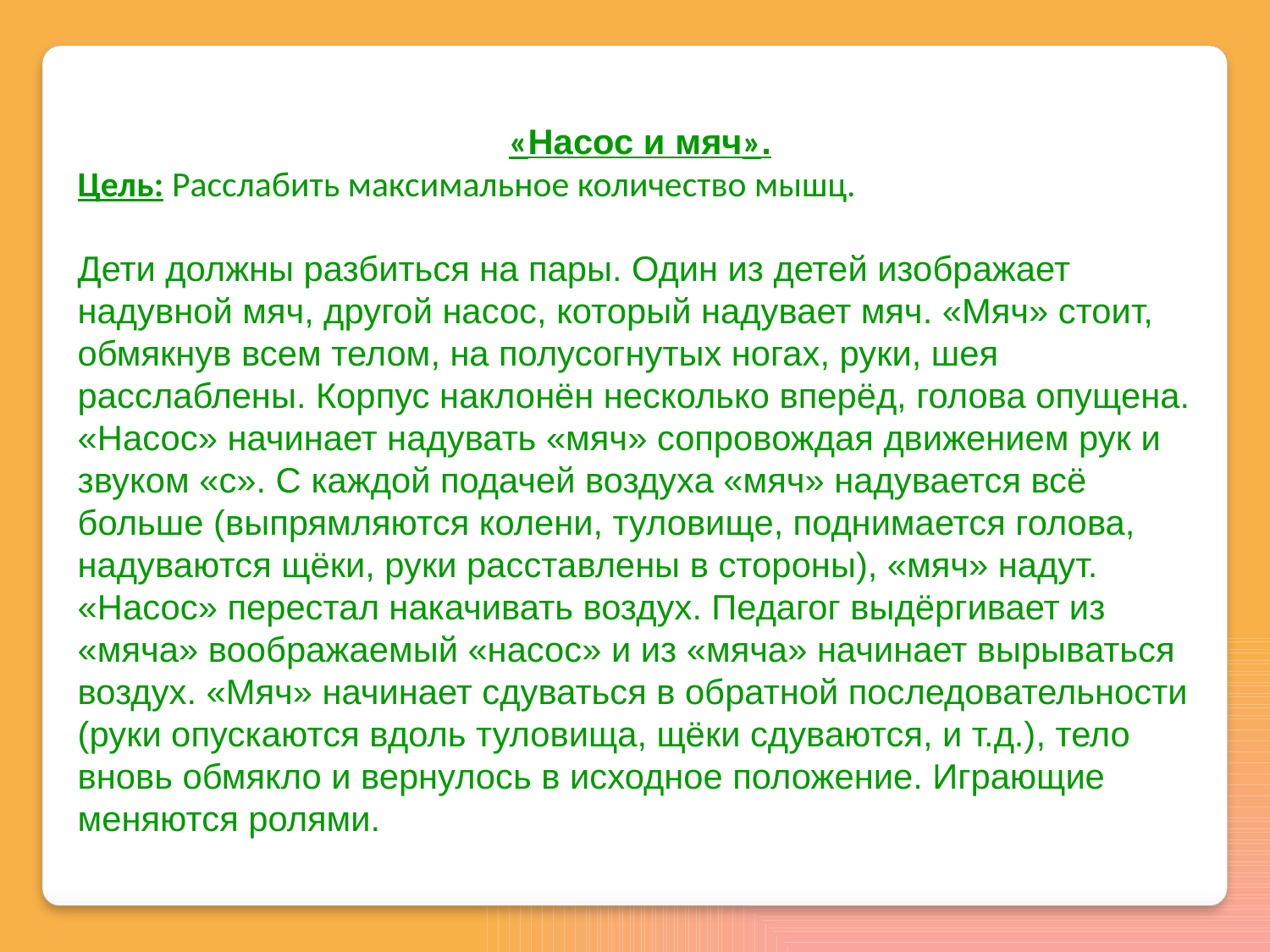

«Насос и мяч».
Цель: Расслабить максимальное количество мышц.

Дети должны разбиться на пары. Один из детей изображает надувной мяч, другой насос, который надувает мяч. «Мяч» стоит, обмякнув всем телом, на полусогнутых ногах, руки, шея расслаблены. Корпус наклонён несколько вперёд, голова опущена. «Насос» начинает надувать «мяч» сопровождая движением рук и звуком «с». С каждой подачей воздуха «мяч» надувается всё больше (выпрямляются колени, туловище, поднимается голова, надуваются щёки, руки расставлены в стороны), «мяч» надут. «Насос» перестал накачивать воздух. Педагог выдёргивает из «мяча» воображаемый «насос» и из «мяча» начинает вырываться воздух. «Мяч» начинает сдуваться в обратной последовательности (руки опускаются вдоль туловища, щёки сдуваются, и т.д.), тело вновь обмякло и вернулось в исходное положение. Играющие меняются ролями.